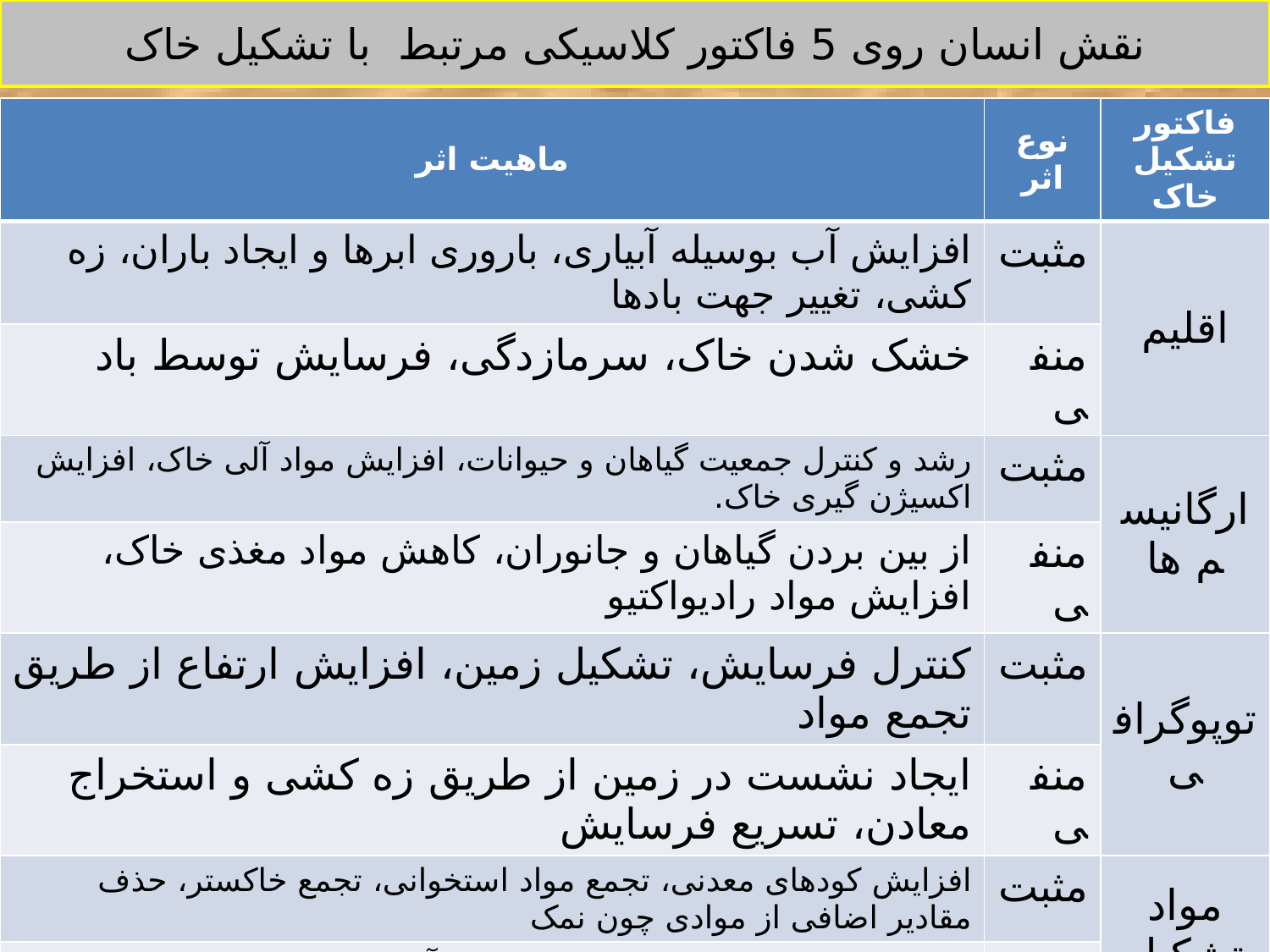

نقش انسان روی 5 فاکتور کلاسیکی مرتبط  با تشکیل خاک
| ماهیت اثر | نوع اثر | فاکتور تشکیل خاک |
| --- | --- | --- |
| افزایش آب بوسیله آبیاری، باروری ابرها و ایجاد باران، زه کشی، تغییر جهت بادها | مثبت | اقلیم |
| خشک شدن خاک، سرمازدگی، فرسایش توسط باد | منفی |  |
| رشد و کنترل جمعیت گیاهان و حیوانات، افزایش مواد آلی خاک، افزایش اکسیژن گیری خاک. | مثبت | ارگانیسم ها |
| از بین بردن گیاهان و جانوران، کاهش مواد مغذی خاک، افزایش مواد رادیواکتیو | منفی |  |
| کنترل فرسایش، تشکیل زمین، افزایش ارتفاع از طریق تجمع مواد | مثبت | توپوگرافی |
| ایجاد نشست در زمین از طریق زه کشی و استخراج معادن، تسریع فرسایش | منفی |  |
| افزایش کودهای معدنی، تجمع مواد استخوانی، تجمع خاکستر، حذف مقادیر اضافی از موادی چون نمک | مثبت | مواد تشکیل دهنده |
| افزایش حذف مواد مغذی نسبت به تولید آن از طریق افزایش برداشت محصول، افزایش مواد سمی، تغییر اجزای تشکیل دهنده خاک | منفی |  |
| جوانتر کردن خاک از طریق جایگزینی مواد تشکیل دهنده پیر با مواد تازه، احیاء زمین از زیر آب | مثبت | زمان |
| تجزیه خاک از طریق تسریع حذف مواد مغذی و پوشش گیاهی از آن. | منفی |  |
17